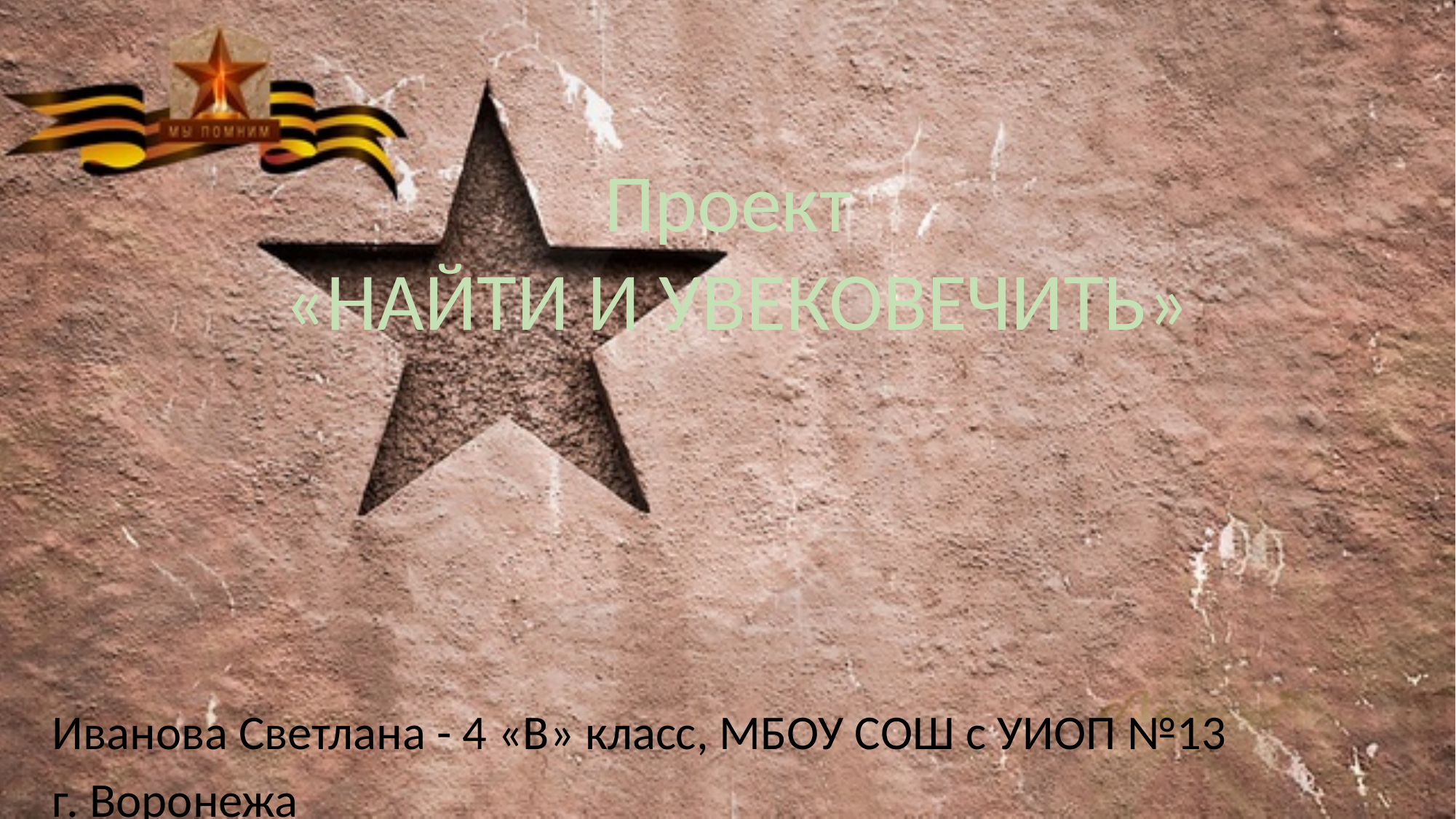

Проект
 «НАЙТИ И УВЕКОВЕЧИТЬ»
Иванова Светлана - 4 «В» класс, МБОУ СОШ с УИОП №13
г. Воронежа